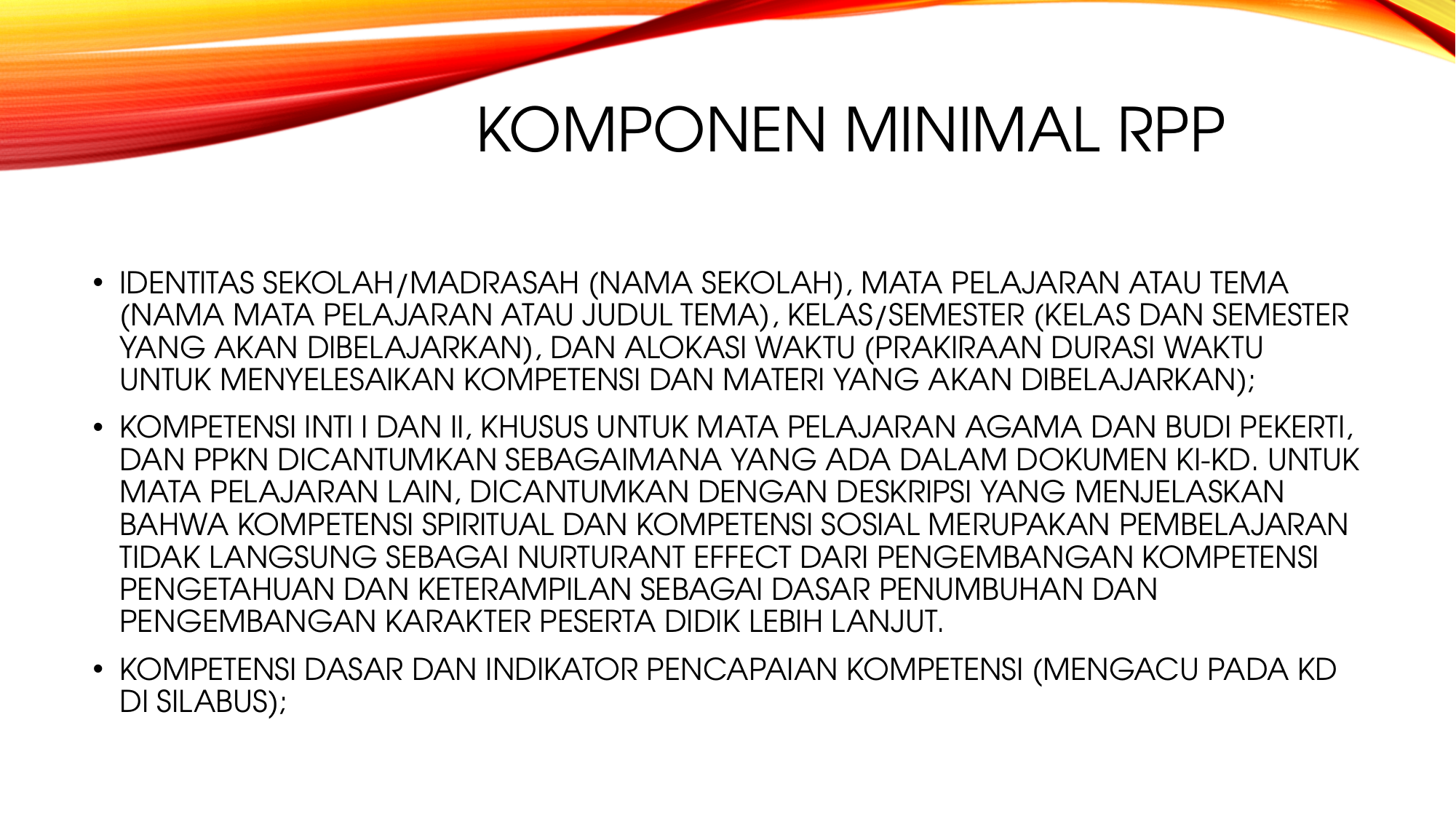

# KOMPONEN MINIMAL RPP
IDENTITAS SEKOLAH/MADRASAH (NAMA SEKOLAH), MATA PELAJARAN ATAU TEMA (NAMA MATA PELAJARAN ATAU JUDUL TEMA), KELAS/SEMESTER (KELAS DAN SEMESTER YANG AKAN DIBELAJARKAN), DAN ALOKASI WAKTU (PRAKIRAAN DURASI WAKTU UNTUK MENYELESAIKAN KOMPETENSI DAN MATERI YANG AKAN DIBELAJARKAN);
KOMPETENSI INTI I DAN II, KHUSUS UNTUK MATA PELAJARAN AGAMA DAN BUDI PEKERTI, DAN PPKN DICANTUMKAN SEBAGAIMANA YANG ADA DALAM DOKUMEN KI-KD. UNTUK MATA PELAJARAN LAIN, DICANTUMKAN DENGAN DESKRIPSI YANG MENJELASKAN BAHWA KOMPETENSI SPIRITUAL DAN KOMPETENSI SOSIAL MERUPAKAN PEMBELAJARAN TIDAK LANGSUNG SEBAGAI NURTURANT EFFECT DARI PENGEMBANGAN KOMPETENSI PENGETAHUAN DAN KETERAMPILAN SEBAGAI DASAR PENUMBUHAN DAN PENGEMBANGAN KARAKTER PESERTA DIDIK LEBIH LANJUT.
KOMPETENSI DASAR DAN INDIKATOR PENCAPAIAN KOMPETENSI (MENGACU PADA KD DI SILABUS);